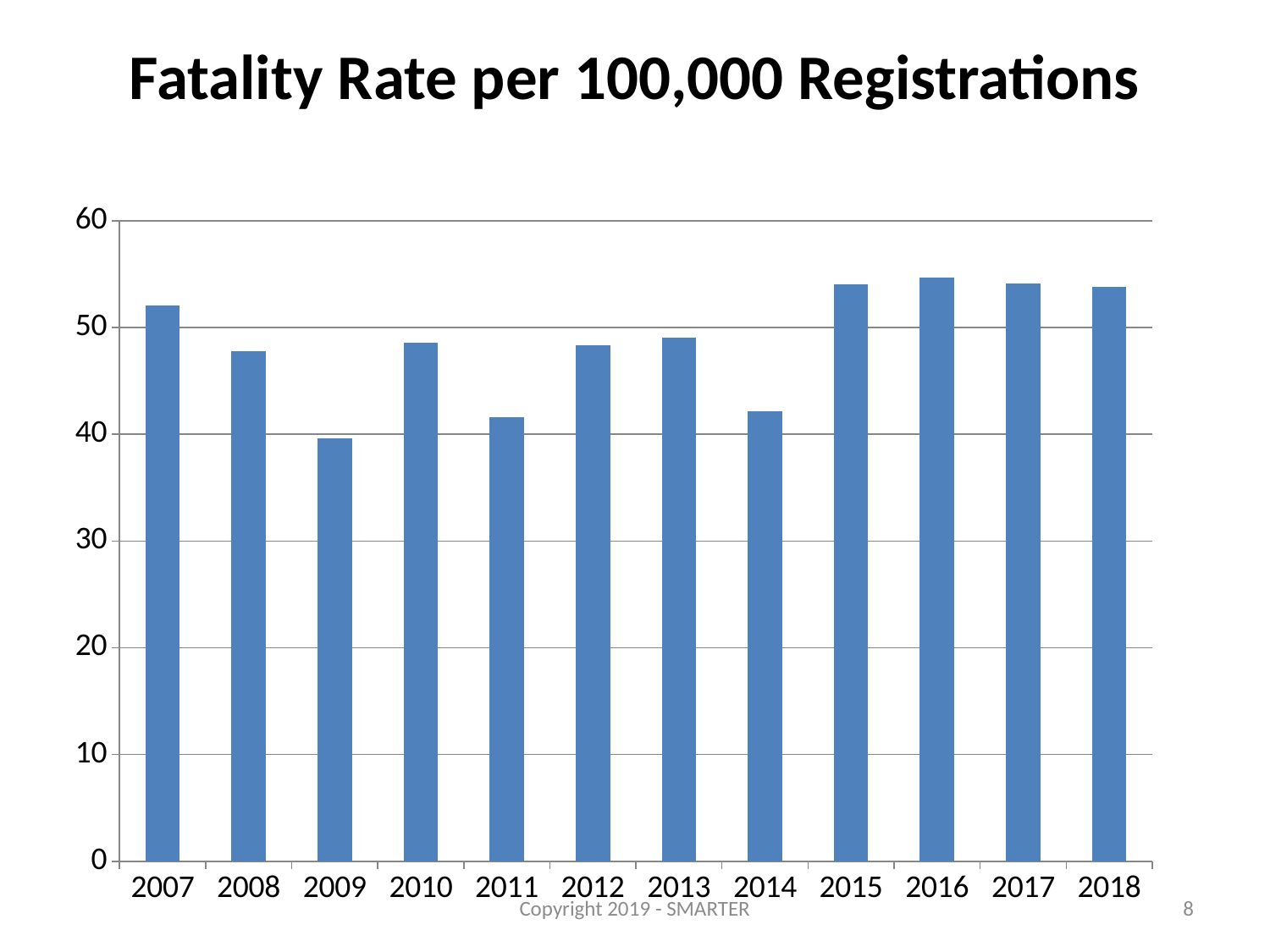

# Fatality Rate per 100,000 Registrations

### Chart

| Category | Fatality Rate per 100,000 Registrations |
|---|---|
| 2007 | 52.05 |
| 2008 | 47.82 |
| 2009 | 39.61 |
| 2010 | 48.56 |
| 2011 | 41.6 |
| 2012 | 48.31 |
| 2013 | 49.04 |
| 2014 | 42.19 |
| 2015 | 54.08 |
| 2016 | 54.65 |
| 2017 | 54.15 |
| 2018 | 53.78 |
Copyright 2019 - SMARTER
8